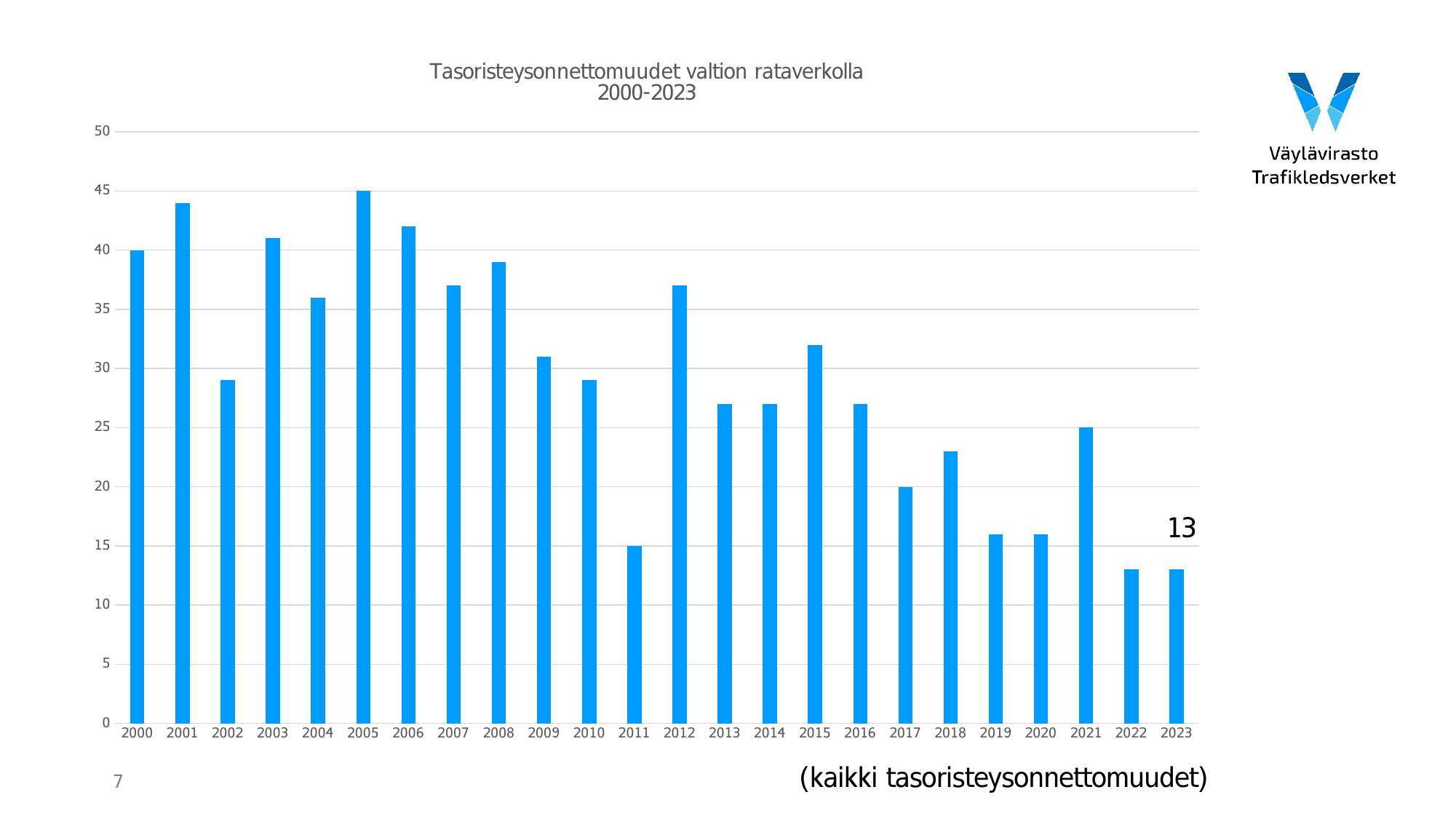

### Chart: Tasoristeysonnettomuudet valtion rataverkolla
2000-2023

| Category | Valtion rataverkko |
|---|---|
| 2000 | 40.0 |
| 2001 | 44.0 |
| 2002 | 29.0 |
| 2003 | 41.0 |
| 2004 | 36.0 |
| 2005 | 45.0 |
| 2006 | 42.0 |
| 2007 | 37.0 |
| 2008 | 39.0 |
| 2009 | 31.0 |
| 2010 | 29.0 |
| 2011 | 15.0 |
| 2012 | 37.0 |
| 2013 | 27.0 |
| 2014 | 27.0 |
| 2015 | 32.0 |
| 2016 | 27.0 |
| 2017 | 20.0 |
| 2018 | 23.0 |
| 2019 | 16.0 |
| 2020 | 16.0 |
| 2021 | 25.0 |
| 2022 | 13.0 |
| 2023 | 13.0 |
13
(kaikki tasoristeysonnettomuudet)
7